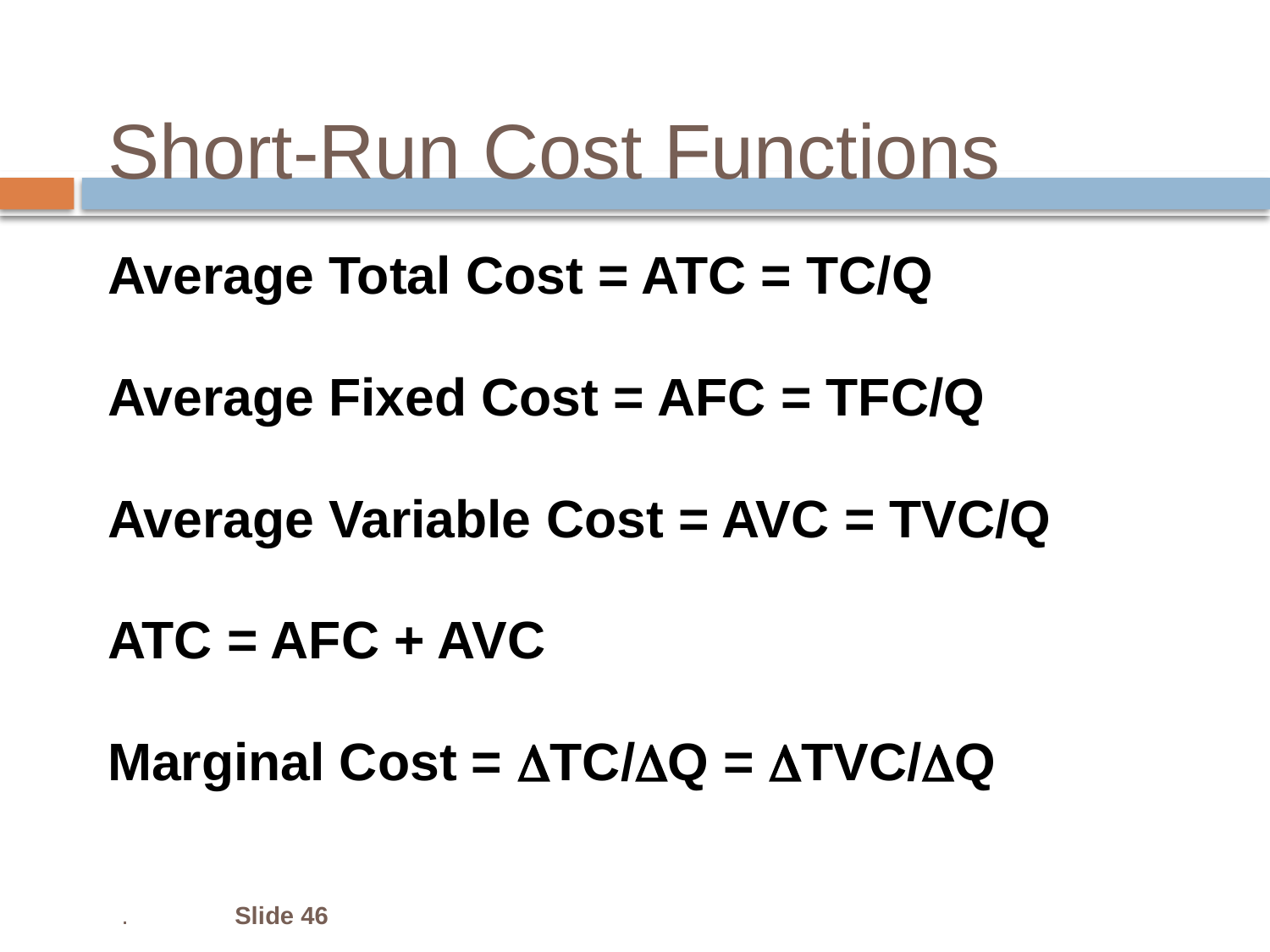

# Short-Run Cost Functions
Average Total Cost = ATC = TC/Q
Average Fixed Cost = AFC = TFC/Q
Average Variable Cost = AVC = TVC/Q
ATC = AFC + AVC
Marginal Cost = ΔTC/ΔQ = ΔTVC/ΔQ
  .	Slide 46